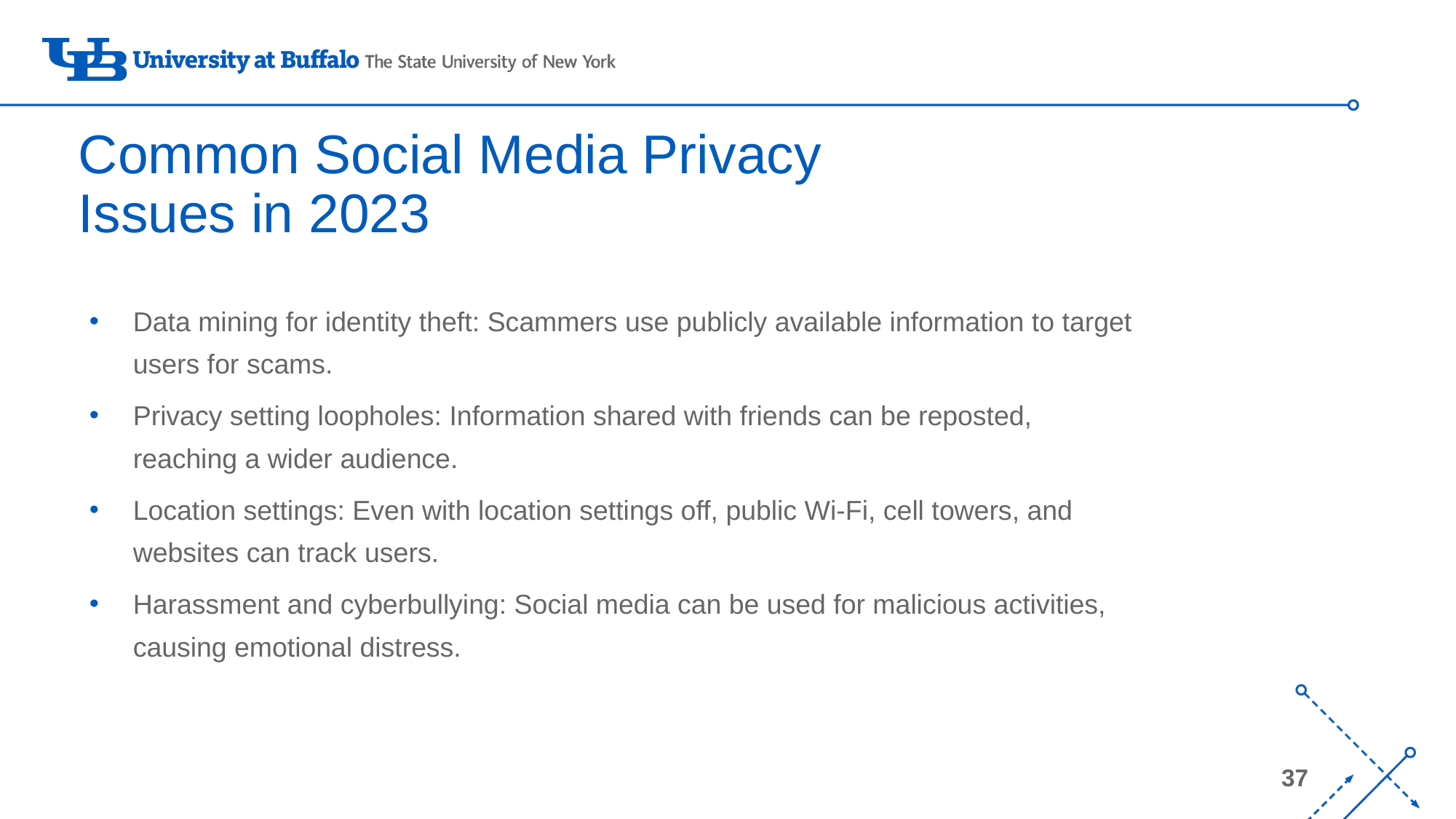

# Common Social Media Privacy Issues in 2023
Data mining for identity theft: Scammers use publicly available information to target users for scams.
Privacy setting loopholes: Information shared with friends can be reposted, reaching a wider audience.
Location settings: Even with location settings off, public Wi-Fi, cell towers, and websites can track users.
Harassment and cyberbullying: Social media can be used for malicious activities, causing emotional distress.